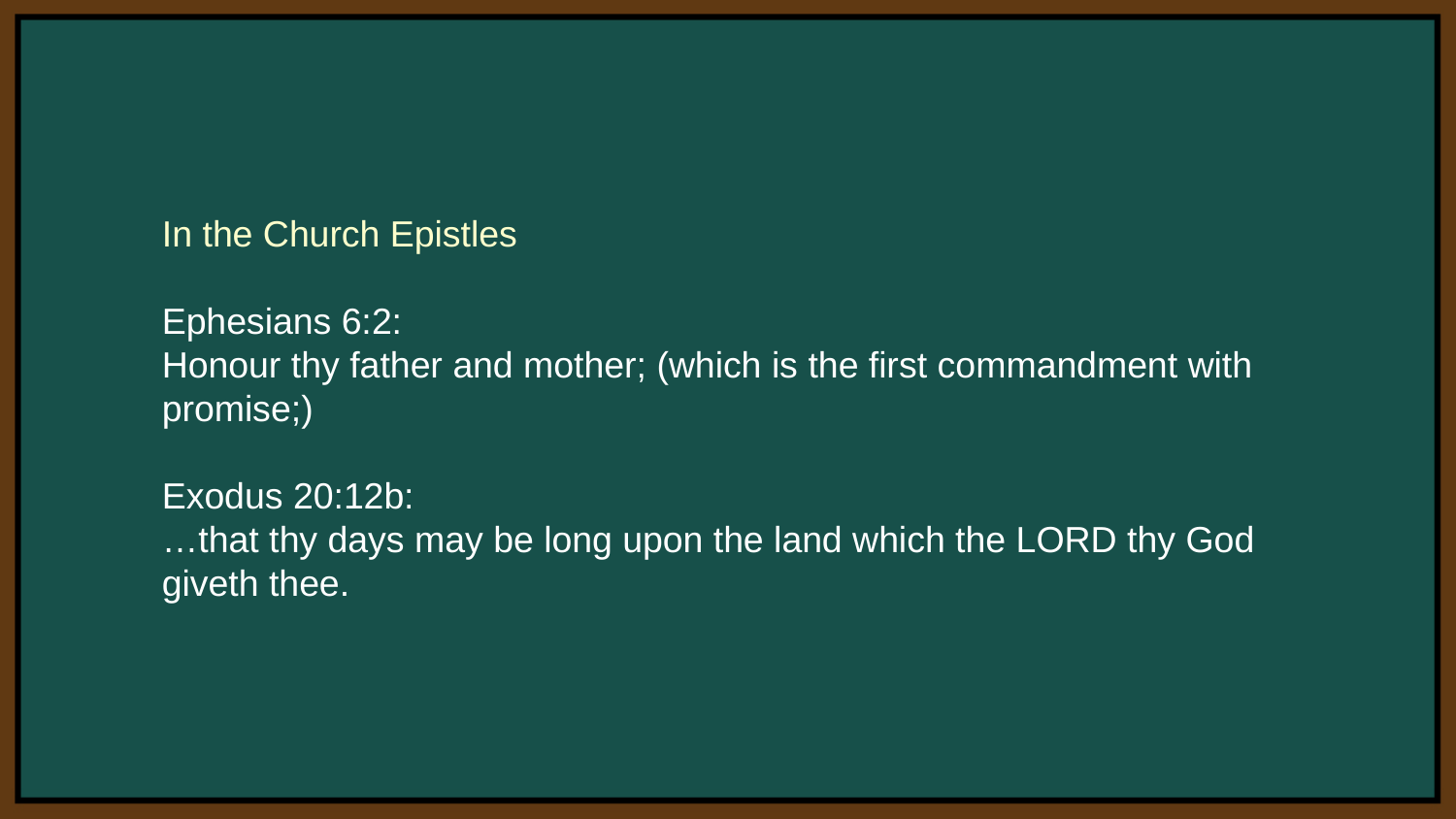

In the Church Epistles

Ephesians 6:2:
Honour thy father and mother; (which is the first commandment with promise;)

Exodus 20:12b:
…that thy days may be long upon the land which the LORD thy God giveth thee.